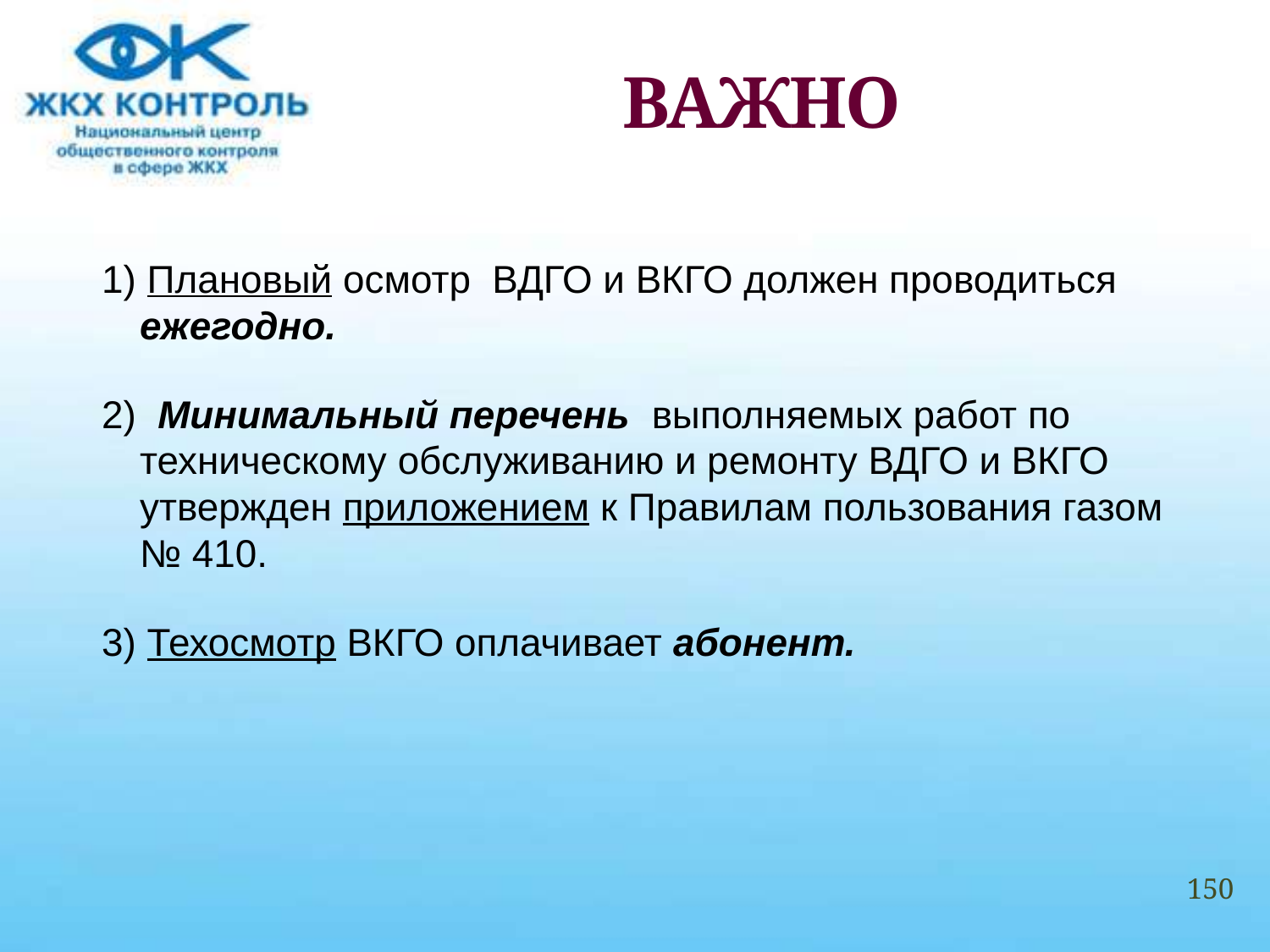

# ВАЖНО
1) Плановый осмотр  ВДГО и ВКГО должен проводиться ежегодно.
2)  Минимальный перечень  выполняемых работ по техническому обслуживанию и ремонту ВДГО и ВКГО утвержден приложением к Правилам пользования газом № 410.
3) Техосмотр ВКГО оплачивает абонент.

150